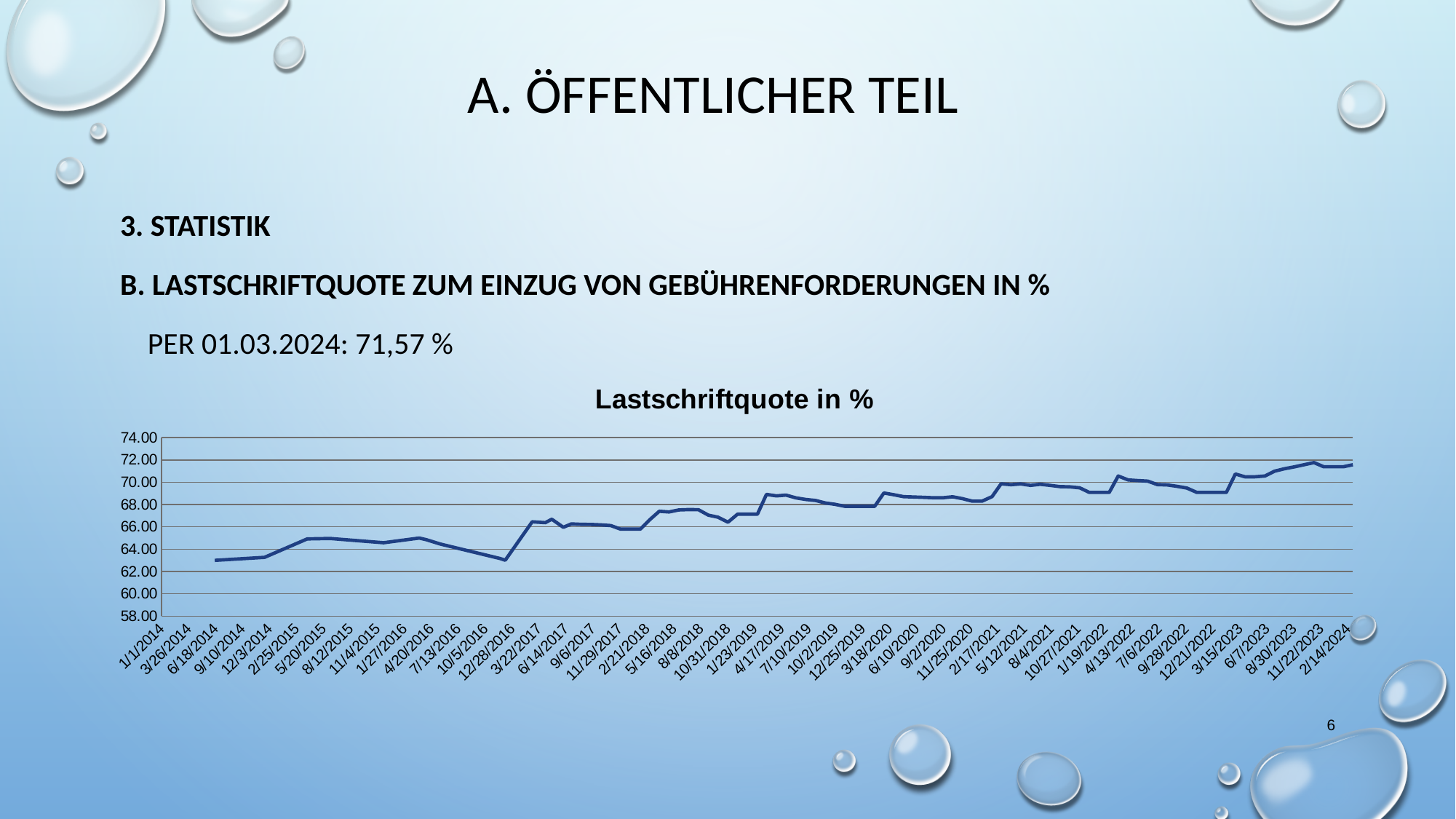

# A. Öffentlicher Teil
3. Statistik
B. Lastschriftquote zum Einzug von Gebührenforderungen in %
    per 01.03.2024: 71,57 %

### Chart:

| Category | Lastschriftquote in % |
|---|---|
| 41806 | 63.0 |
| 41961 | 63.27 |
| 42094 | 64.92 |
| 42165 | 64.96 |
| 42332 | 64.58 |
| 42443 | 65.0 |
| 42464 | 64.86 |
| 42509 | 64.46 |
| 42696 | 63.16 |
| 42711 | 63.01 |
| 42795 | 66.46 |
| 42836 | 66.38 |
| 42856 | 66.69 |
| 42892 | 65.96 |
| 42917 | 66.27 |
| 42948 | 66.23 |
| 42979 | 66.22 |
| 43009 | 66.18 |
| 43040 | 66.12 |
| 43070 | 65.8 |
| 43101 | 65.8 |
| 43132 | 65.8 |
| 43160 | 66.61 |
| 43191 | 67.4 |
| 43221 | 67.34 |
| 43252 | 67.52 |
| 43282 | 67.55 |
| 43313 | 67.54 |
| 43344 | 67.05 |
| 43374 | 66.87 |
| 43405 | 66.42 |
| 43435 | 67.14 |
| 43466 | 67.14 |
| 43497 | 67.14 |
| 43525 | 68.91 |
| 43556 | 68.78 |
| 43586 | 68.85 |
| 43617 | 68.6 |
| 43647 | 68.46 |
| 43678 | 68.37 |
| 43709 | 68.14 |
| 43739 | 68.02 |
| 43770 | 67.84 |
| 43800 | 67.84 |
| 43831 | 67.84 |
| 43862 | 67.84 |
| 43891 | 69.04 |
| 43922 | 68.88 |
| 43952 | 68.71 |
| 43983 | 68.68 |
| 44013 | 68.65 |
| 44044 | 68.61 |
| 44075 | 68.61 |
| 44105 | 68.7 |
| 44136 | 68.53 |
| 44166 | 68.31 |
| 44197 | 68.31 |
| 44228 | 68.71 |
| 44256 | 69.86 |
| 44287 | 69.78 |
| 44317 | 69.85 |
| 44348 | 69.72 |
| 44378 | 69.82 |
| 44409 | 69.72 |
| 44440 | 69.61 |
| 44470 | 69.59 |
| 44501 | 69.5 |
| 44531 | 69.09 |
| 44562 | 69.09 |
| 44593 | 69.09 |
| 44621 | 70.56 |
| 44652 | 70.21 |
| 44682 | 70.15 |
| 44713 | 70.1 |
| 44743 | 69.79 |
| 44774 | 69.76 |
| 44805 | 69.63 |
| 44835 | 69.48 |
| 44866 | 69.09 |
| 44896 | 69.09 |
| 44927 | 69.09 |
| 44958 | 69.09 |
| 44986 | 70.74 |
| 45017 | 70.48 |
| 45047 | 70.49 |
| 45078 | 70.56 |
| 45108 | 70.99 |
| 45139 | 71.21 |
| 45170 | 71.38 |
| 45200 | 71.57 |
| 45231 | 71.76 |
| 45261 | 71.39 |
| 45292 | 71.39 |
| 45323 | 71.39 |
| 45352 | 71.57 |

### Chart

| Category |
|---|

### Chart

| Category |
|---|

### Chart

| Category |
|---|
6